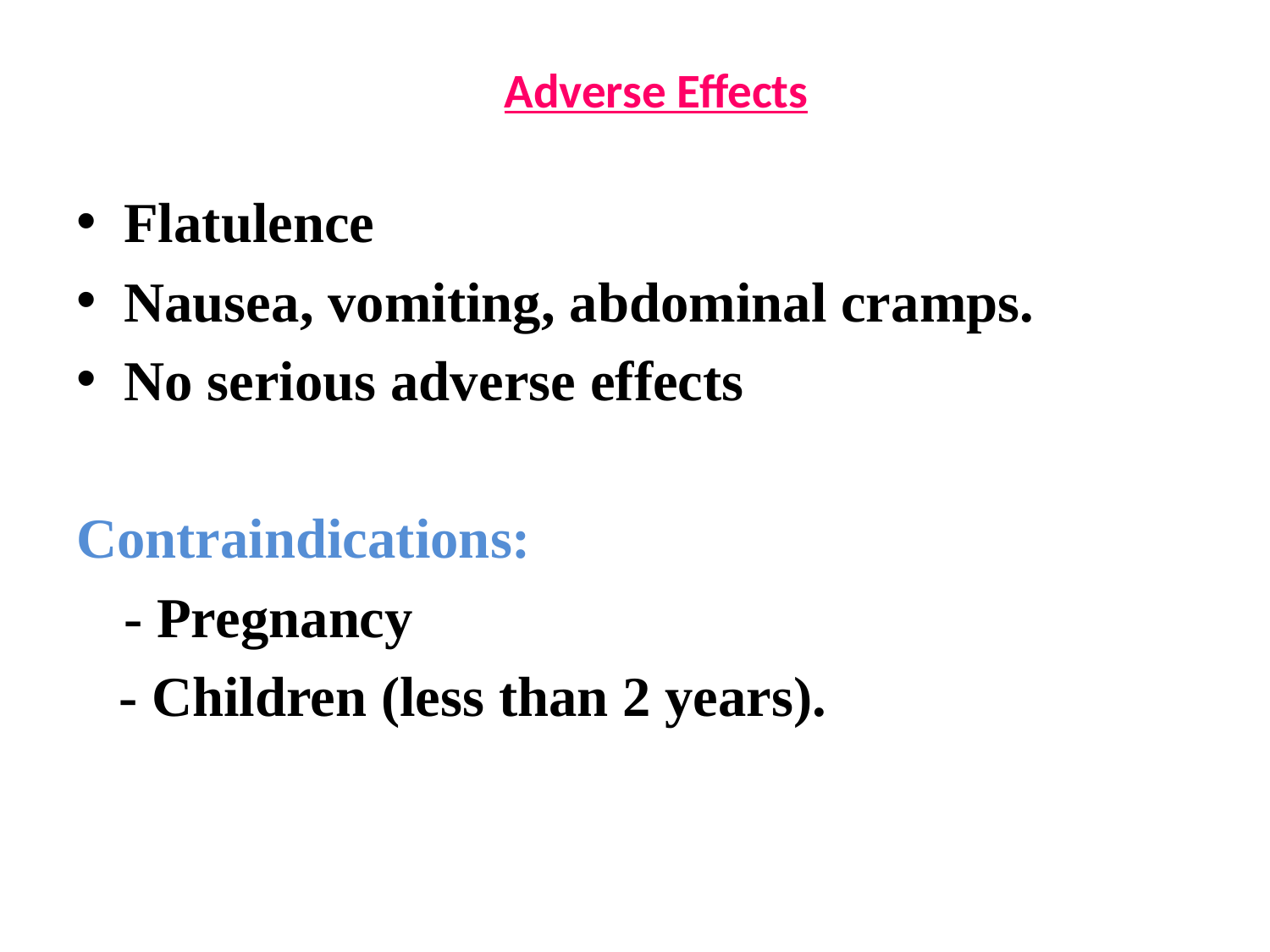

# Adverse Effects
Flatulence
Nausea, vomiting, abdominal cramps.
No serious adverse effects

Contraindications:
	- Pregnancy
   - Children (less than 2 years).